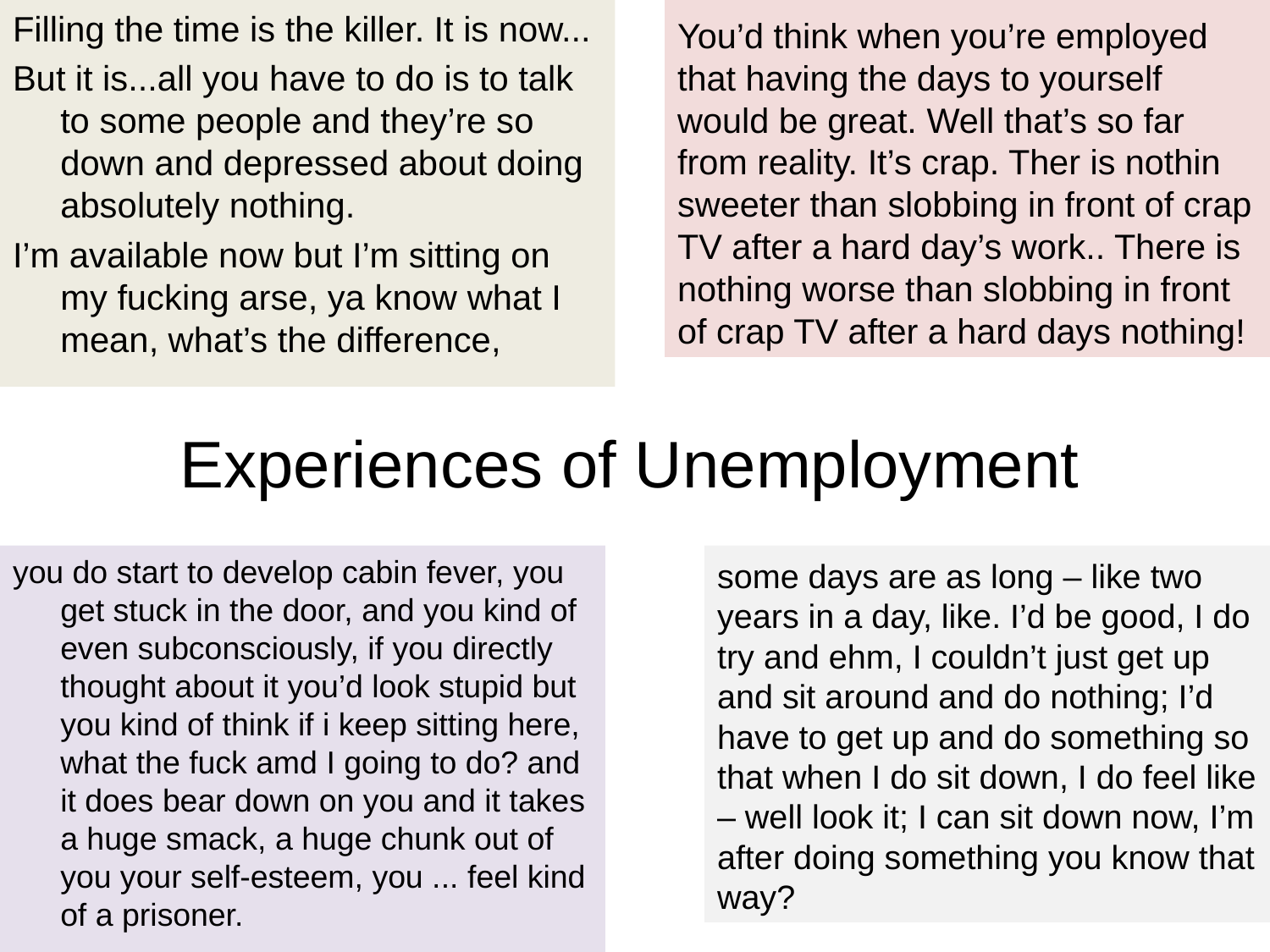

Filling the time is the killer. It is now...
But it is...all you have to do is to talk to some people and they’re so down and depressed about doing absolutely nothing.
I’m available now but I’m sitting on my fucking arse, ya know what I mean, what’s the difference,

You’d think when you’re employed that having the days to yourself would be great. Well that’s so far from reality. It’s crap. Ther is nothin sweeter than slobbing in front of crap TV after a hard day’s work.. There is nothing worse than slobbing in front of crap TV after a hard days nothing!
# Experiences of Unemployment
you do start to develop cabin fever, you get stuck in the door, and you kind of even subconsciously, if you directly thought about it you’d look stupid but you kind of think if i keep sitting here, what the fuck amd I going to do? and it does bear down on you and it takes a huge smack, a huge chunk out of you your self-esteem, you ... feel kind of a prisoner.
some days are as long – like two years in a day, like. I’d be good, I do try and ehm, I couldn’t just get up and sit around and do nothing; I’d have to get up and do something so that when I do sit down, I do feel like – well look it; I can sit down now, I’m after doing something you know that way?